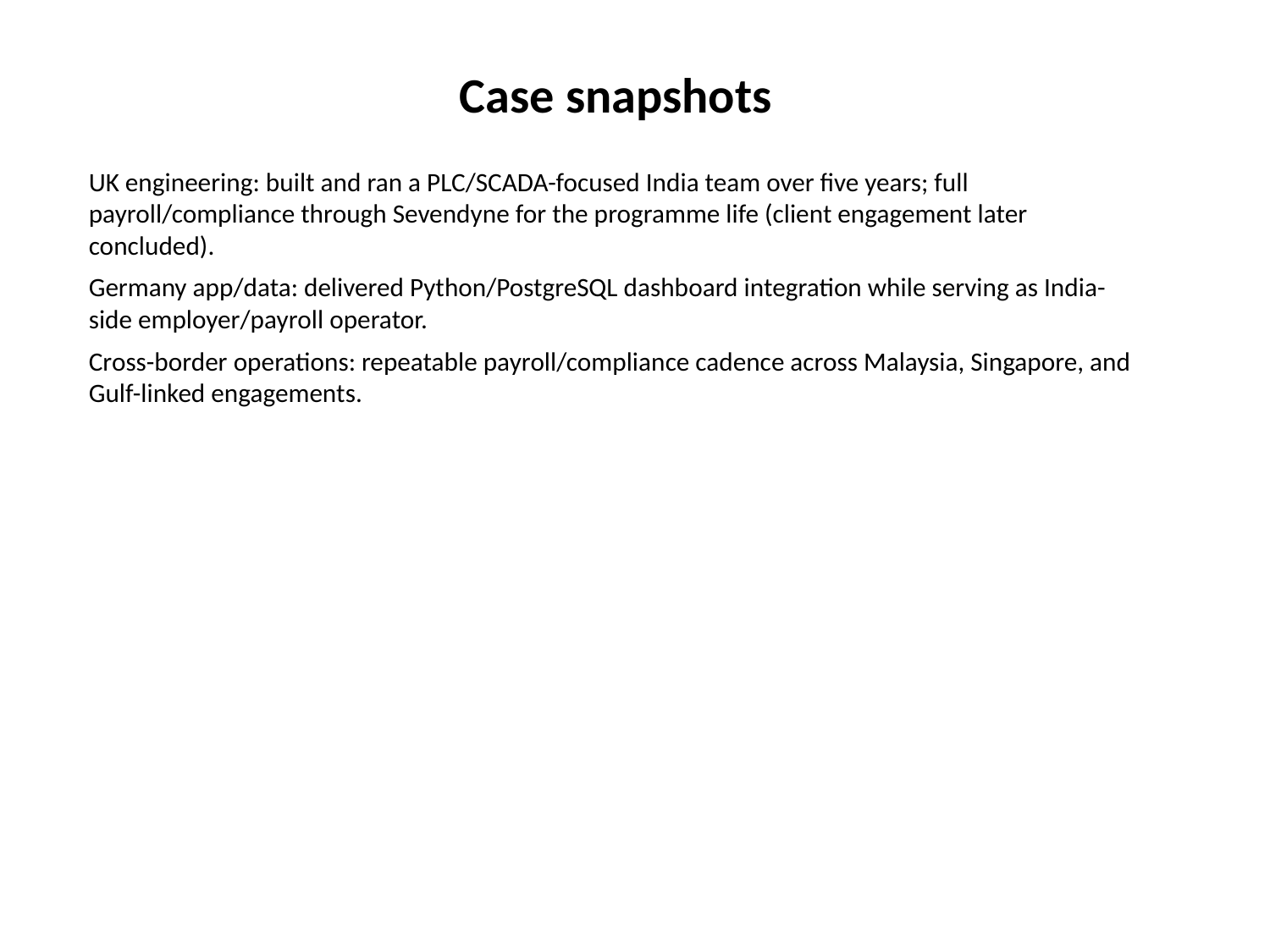

Case snapshots
UK engineering: built and ran a PLC/SCADA-focused India team over five years; full payroll/compliance through Sevendyne for the programme life (client engagement later concluded).
Germany app/data: delivered Python/PostgreSQL dashboard integration while serving as India-side employer/payroll operator.
Cross-border operations: repeatable payroll/compliance cadence across Malaysia, Singapore, and Gulf-linked engagements.